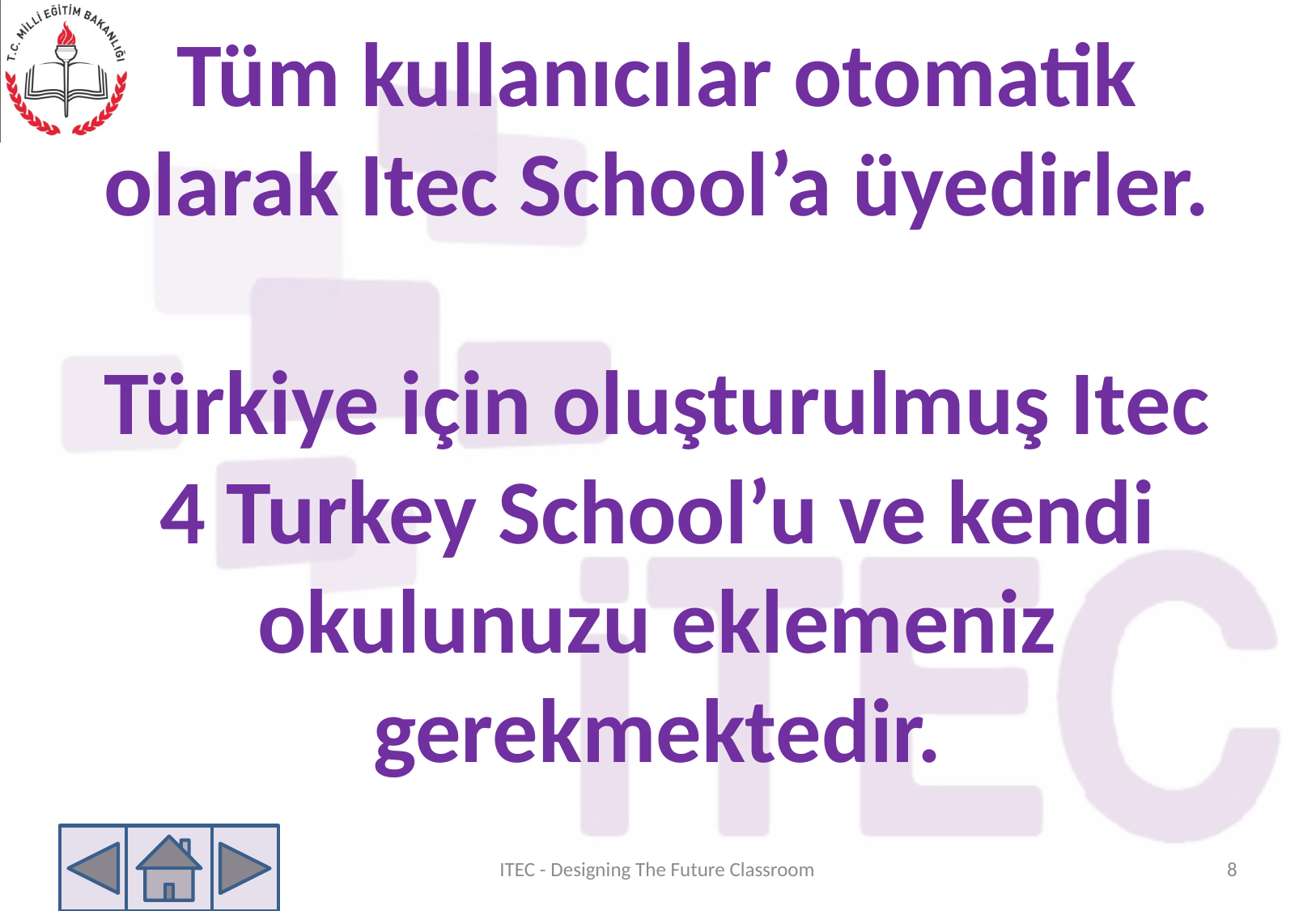

# Tüm kullanıcılar otomatik olarak Itec School’a üyedirler. Türkiye için oluşturulmuş Itec 4 Turkey School’u ve kendi okulunuzu eklemeniz gerekmektedir.
ITEC - Designing The Future Classroom
8